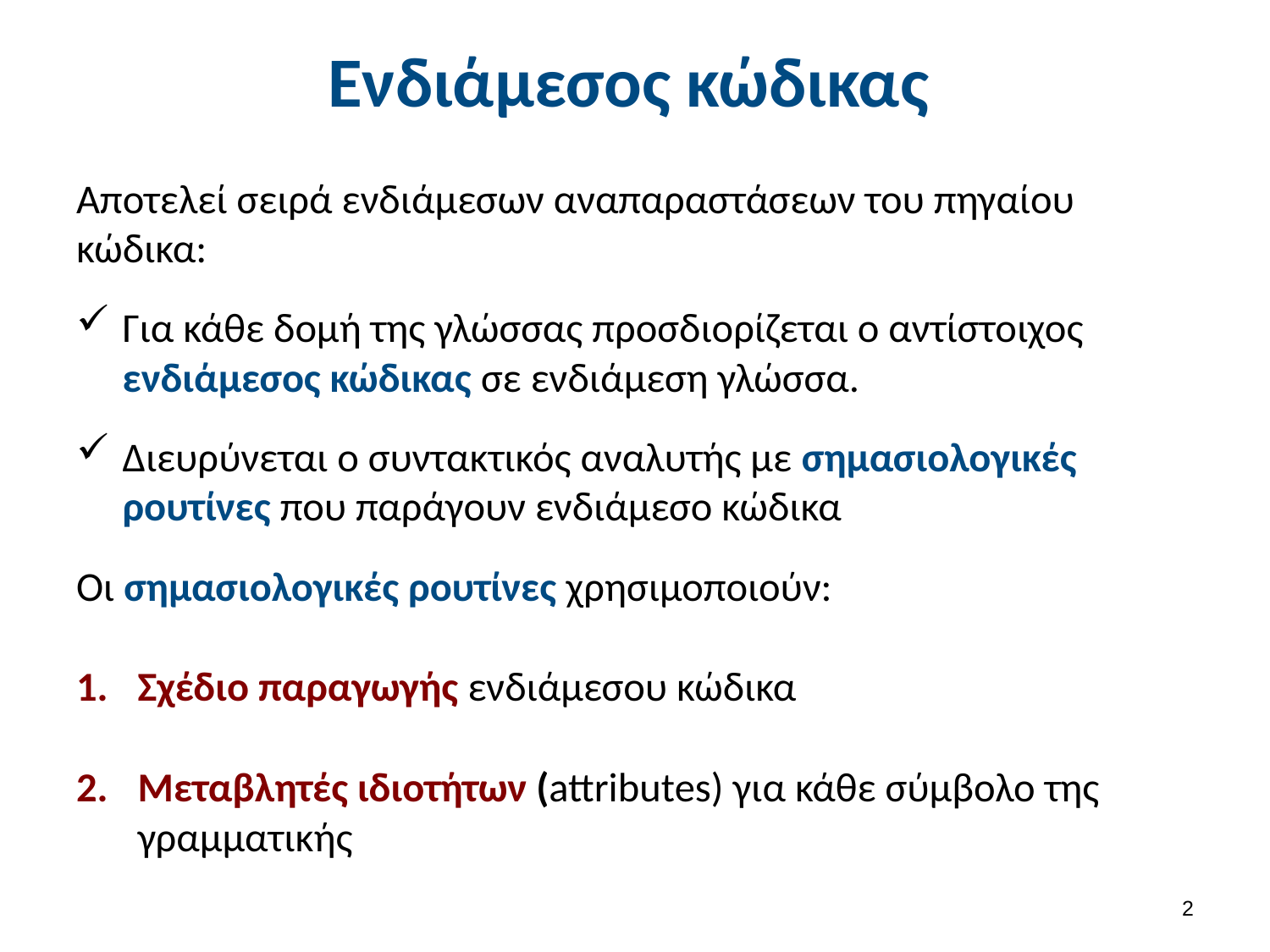

# Ενδιάμεσος κώδικας
Αποτελεί σειρά ενδιάμεσων αναπαραστάσεων του πηγαίου κώδικα:
Για κάθε δομή της γλώσσας προσδιορίζεται ο αντίστοιχος ενδιάμεσος κώδικας σε ενδιάμεση γλώσσα.
Διευρύνεται ο συντακτικός αναλυτής με σημασιολογικές ρουτίνες που παράγουν ενδιάμεσο κώδικα
Οι σημασιολογικές ρουτίνες χρησιμοποιούν:
Σχέδιο παραγωγής ενδιάμεσου κώδικα
Μεταβλητές ιδιοτήτων (attributes) για κάθε σύμβολο της γραμματικής

2